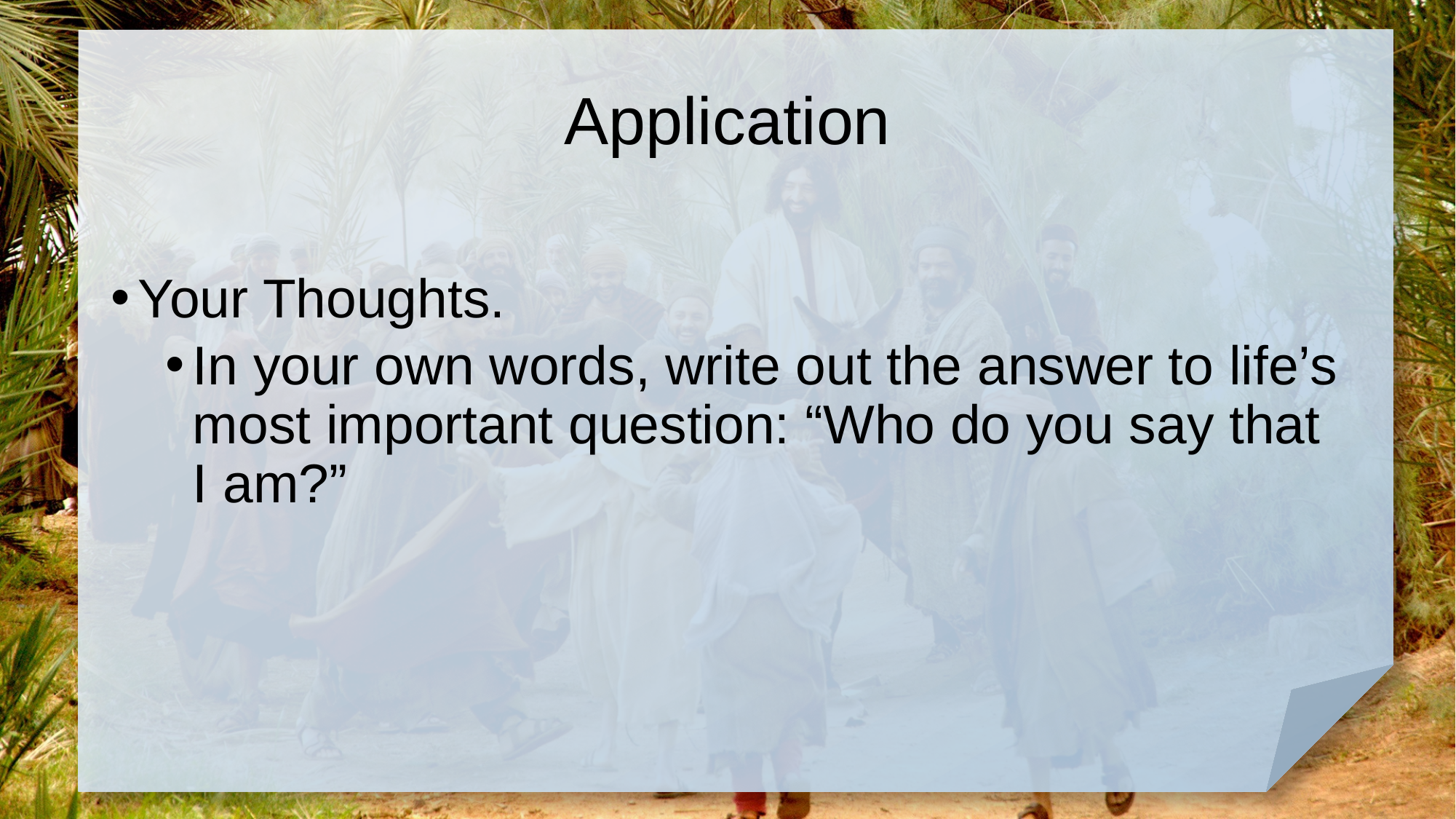

# Application
Your Thoughts.
In your own words, write out the answer to life’s most important question: “Who do you say that I am?”